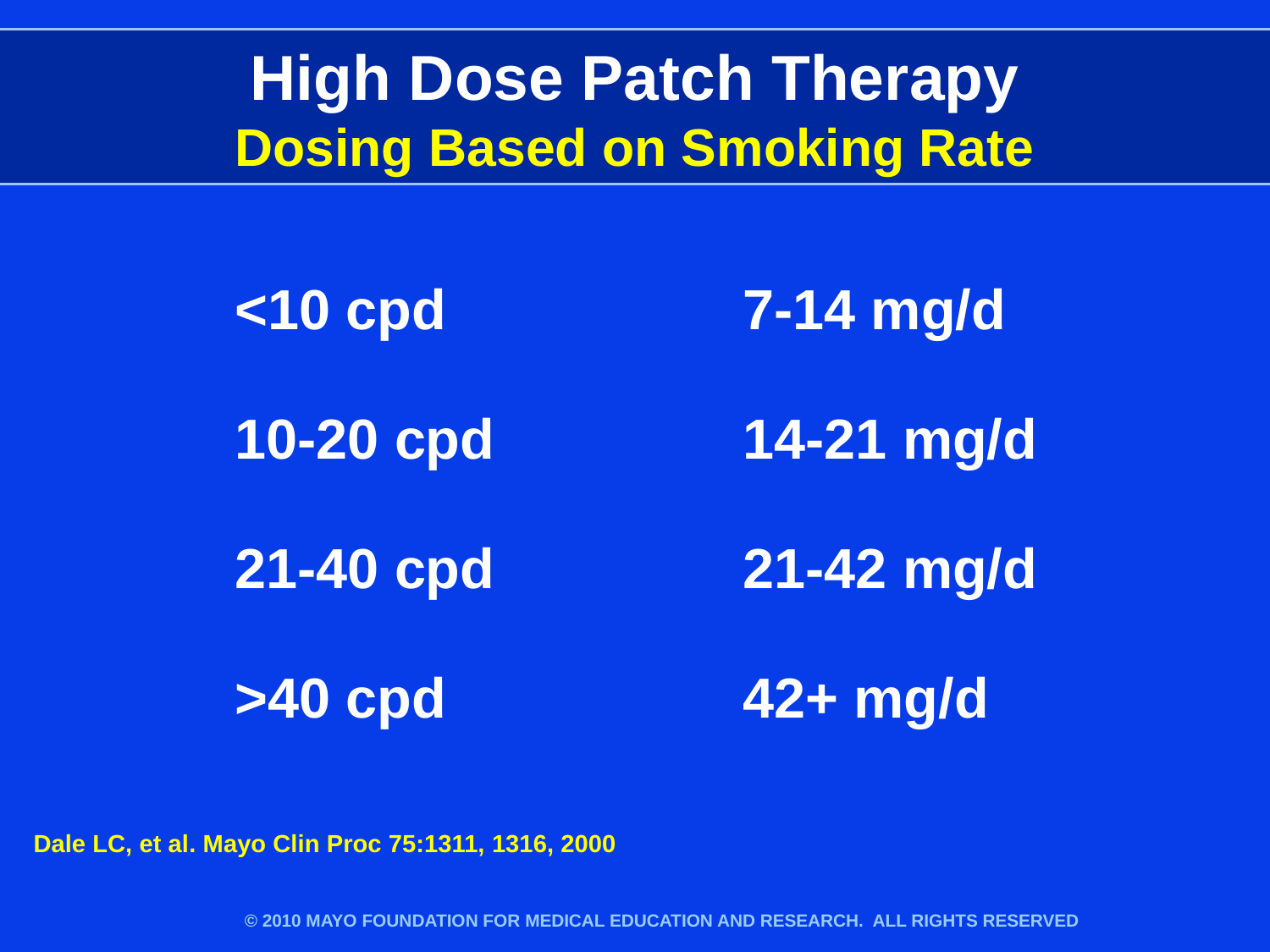

# High Dose Patch Therapy Dosing Based on Smoking Rate
	<10 cpd			7-14 mg/d
	10-20 cpd		14-21 mg/d
	21-40 cpd		21-42 mg/d
	>40 cpd			42+ mg/d
Dale LC, et al. Mayo Clin Proc 75:1311, 1316, 2000
© 2010 MAYO FOUNDATION FOR MEDICAL EDUCATION AND RESEARCH.  ALL RIGHTS RESERVED